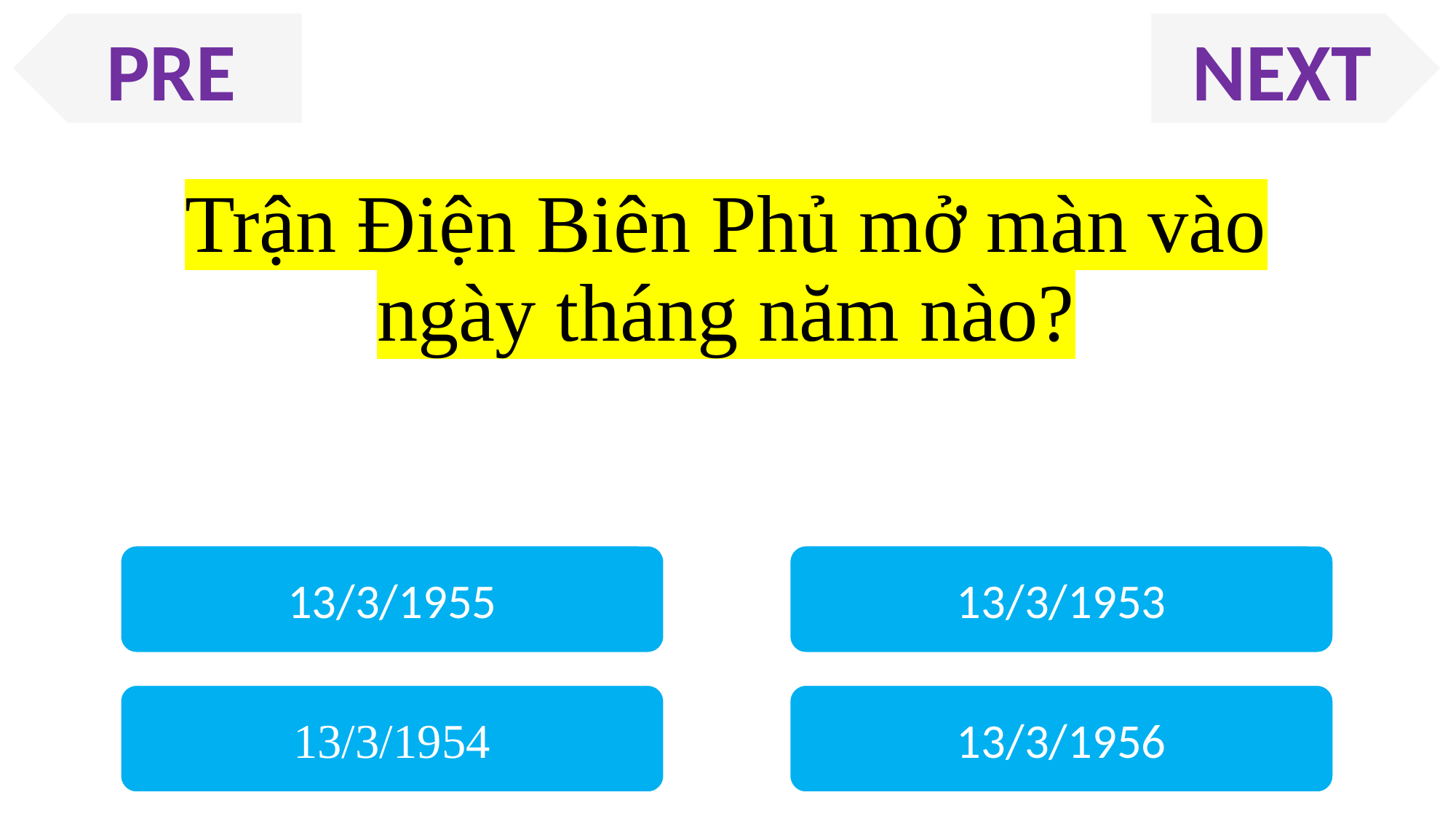

PRE
NEXT
Trận Điện Biên Phủ mở màn vào ngày tháng năm nào?
13/3/1955
13/3/1953
13/3/1954
13/3/1956